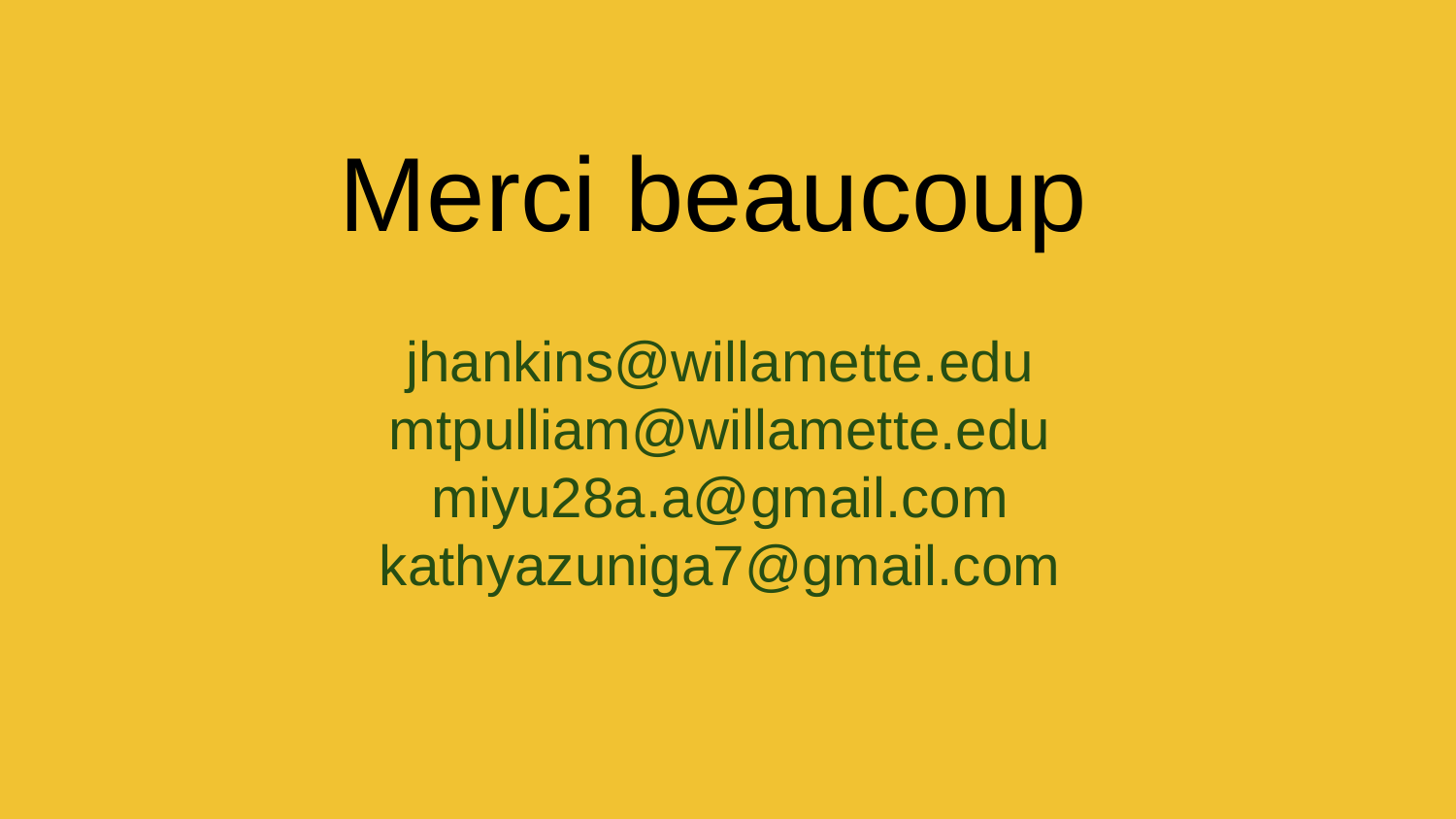

# Merci beaucoup
jhankins@willamette.edu
mtpulliam@willamette.edu
miyu28a.a@gmail.com
kathyazuniga7@gmail.com